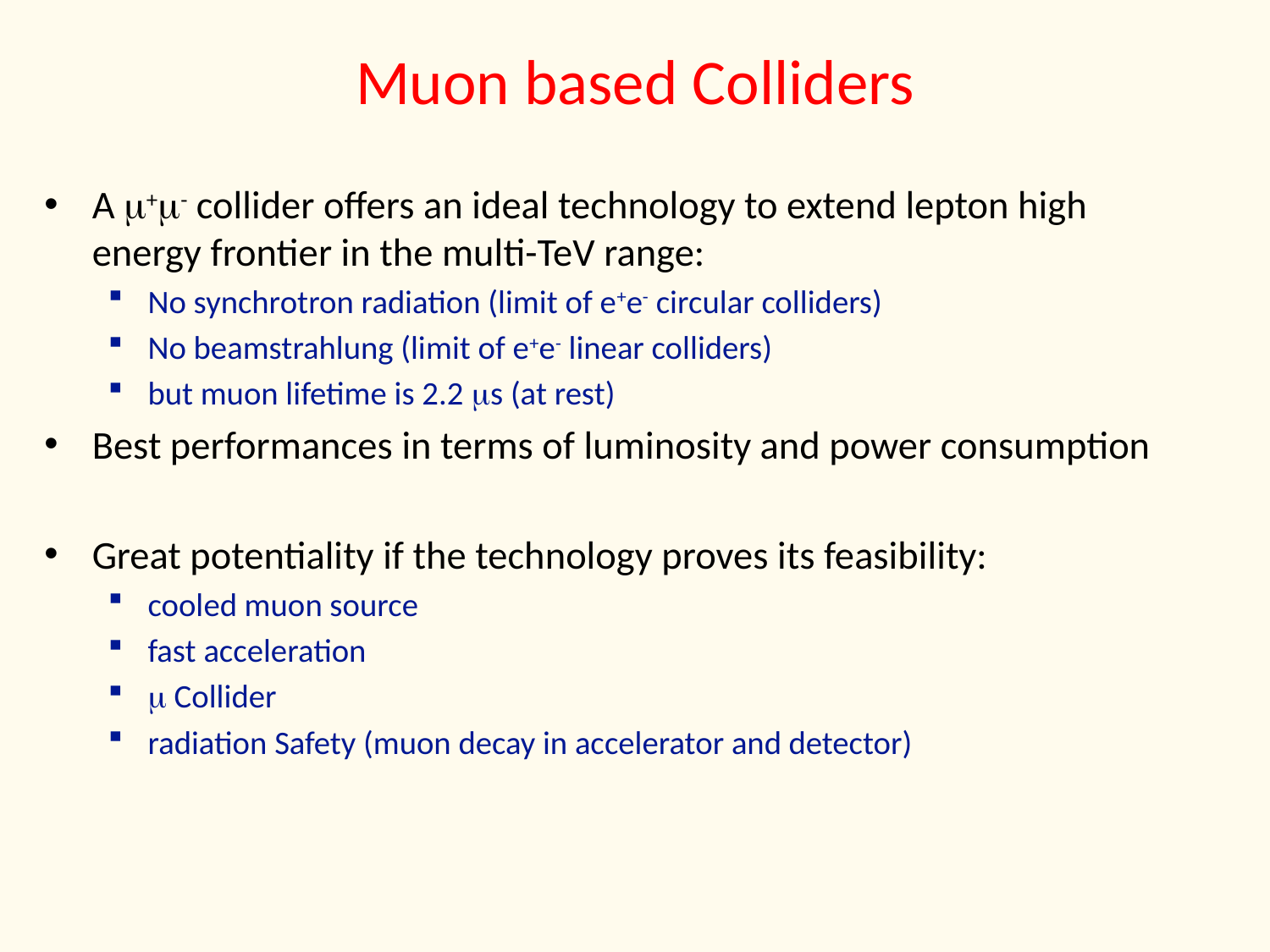

# Muon based Colliders

A μ+μ- collider offers an ideal technology to extend lepton high energy frontier in the multi-TeV range:
No synchrotron radiation (limit of e+e- circular colliders)
No beamstrahlung (limit of e+e- linear colliders)
but muon lifetime is 2.2 μs (at rest)
Best performances in terms of luminosity and power consumption

Great potentiality if the technology proves its feasibility:
cooled muon source
fast acceleration
μ Collider
radiation Safety (muon decay in accelerator and detector)